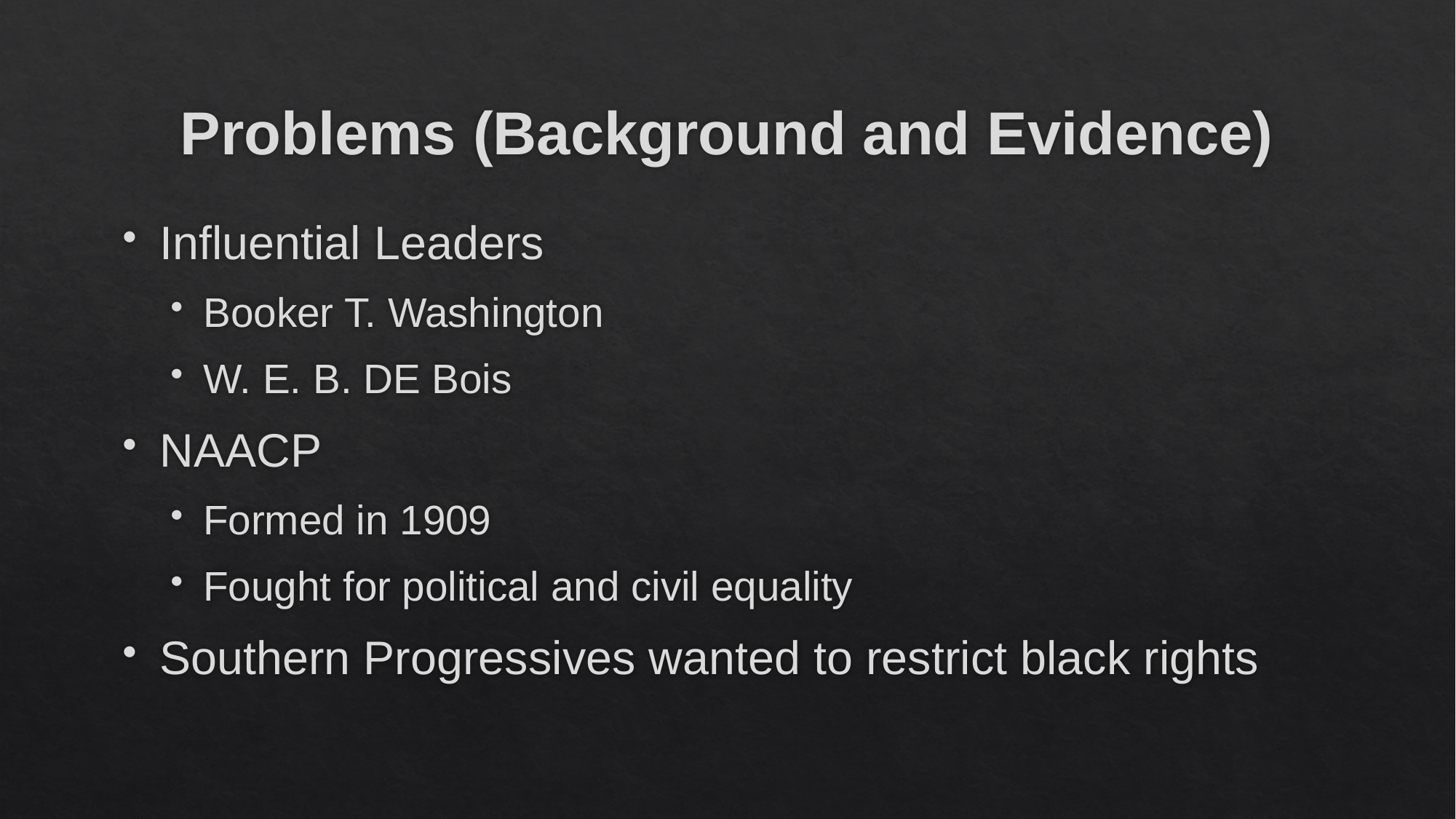

# Problems (Background and Evidence)
Influential Leaders
Booker T. Washington
W. E. B. DE Bois
NAACP
Formed in 1909
Fought for political and civil equality
Southern Progressives wanted to restrict black rights